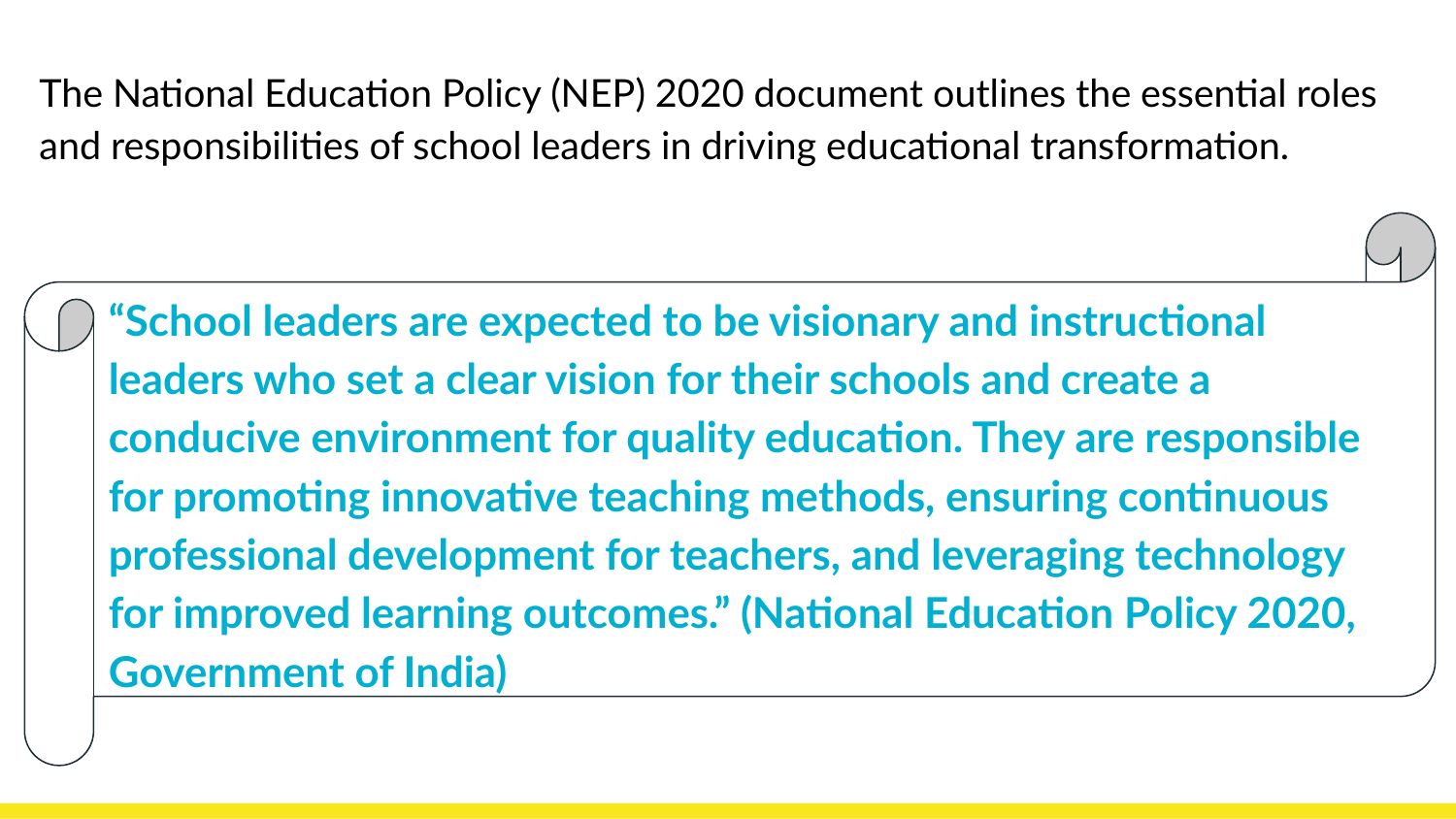

The National Education Policy (NEP) 2020 document outlines the essential roles and responsibilities of school leaders in driving educational transformation.

“School leaders are expected to be visionary and instructional leaders who set a clear vision for their schools and create a conducive environment for quality education. They are responsible for promoting innovative teaching methods, ensuring continuous professional development for teachers, and leveraging technology for improved learning outcomes.” (National Education Policy 2020, Government of India)